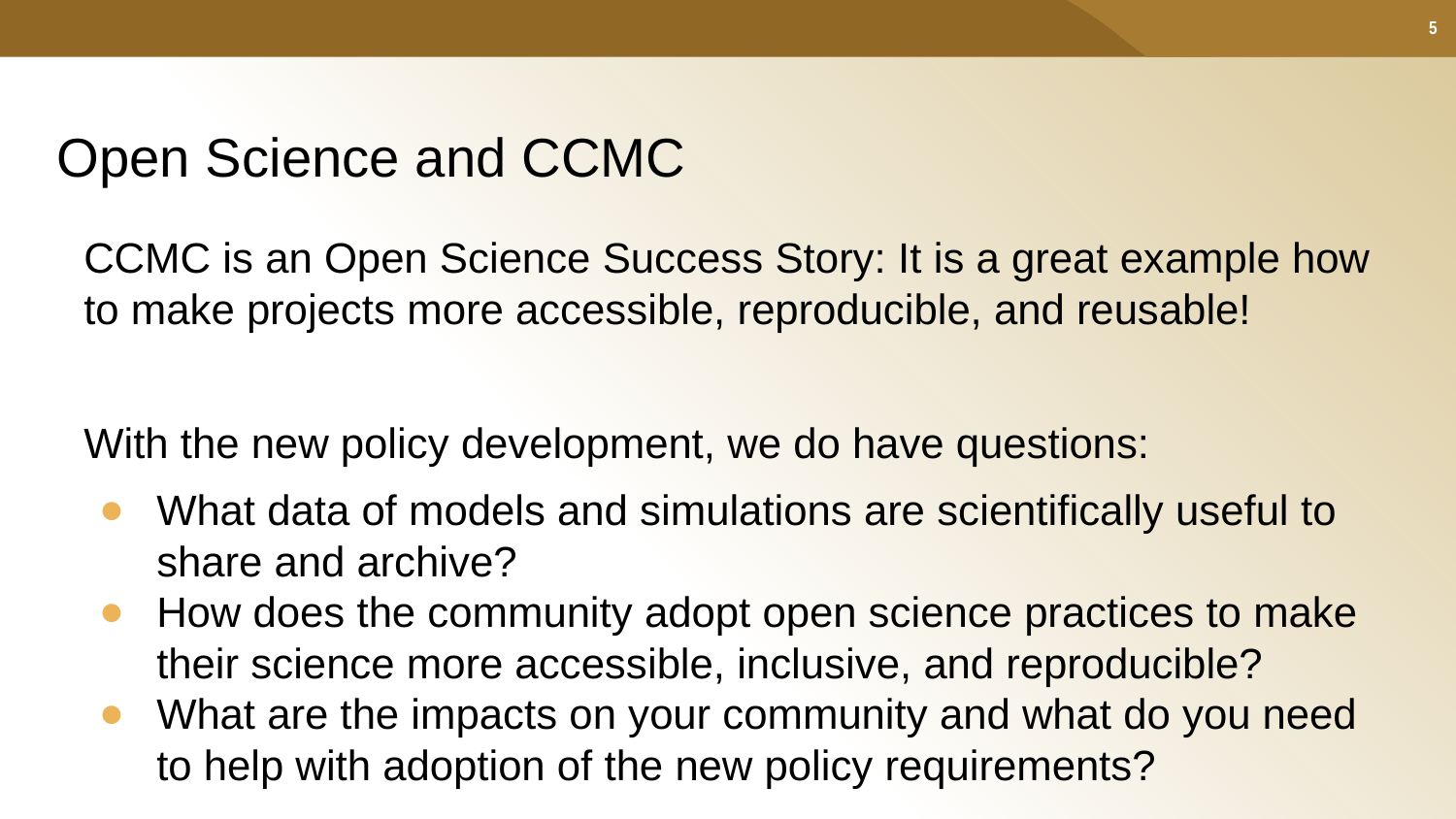

# Open Science and CCMC
CCMC is an Open Science Success Story: It is a great example how to make projects more accessible, reproducible, and reusable!

With the new policy development, we do have questions:
What data of models and simulations are scientifically useful to share and archive?
How does the community adopt open science practices to make their science more accessible, inclusive, and reproducible?
What are the impacts on your community and what do you need to help with adoption of the new policy requirements?